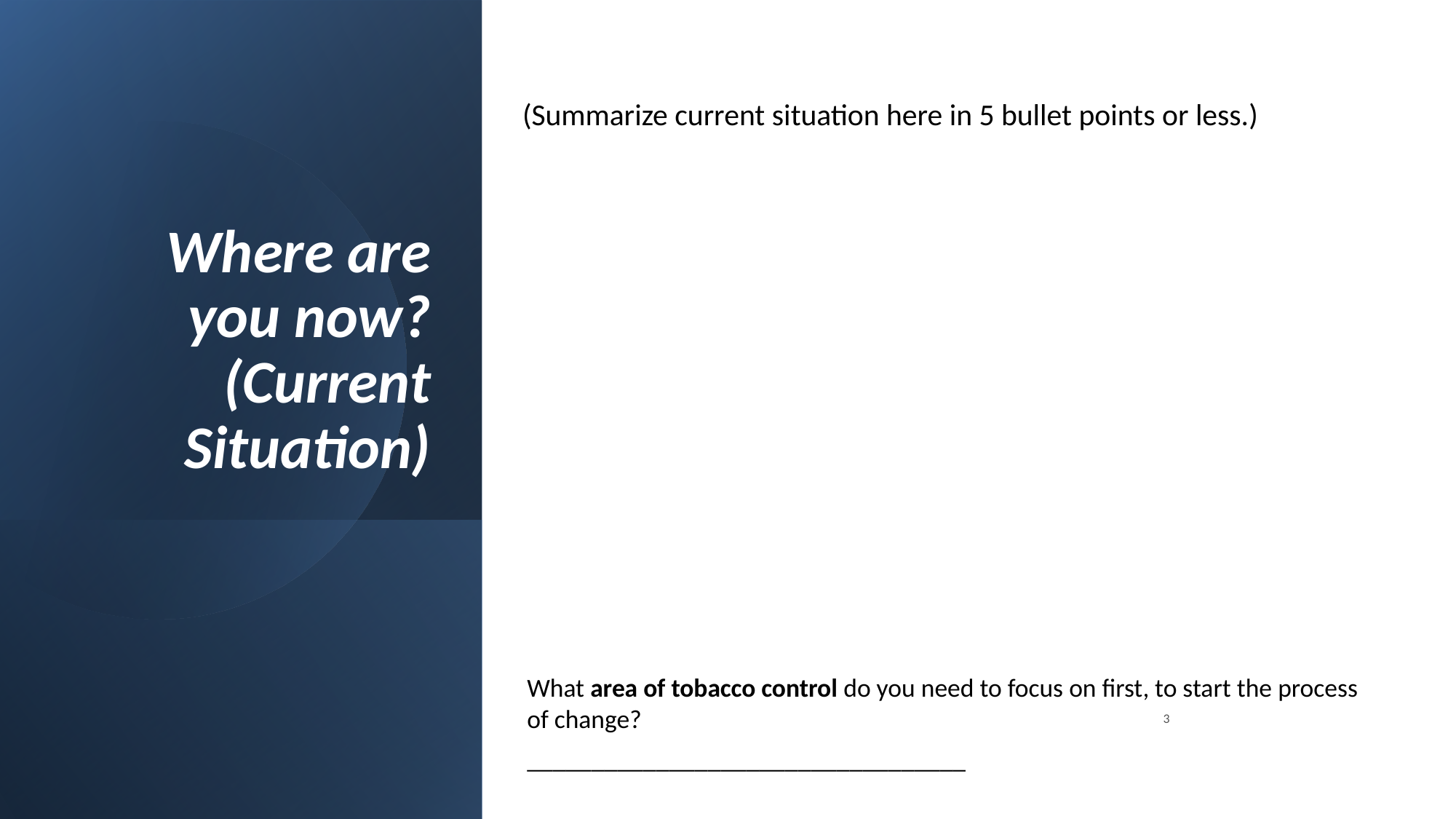

(Summarize current situation here in 5 bullet points or less.)

# Where are you now? (Current Situation)

What area of tobacco control do you need to focus on first, to start the process of change?
__________________________________
3